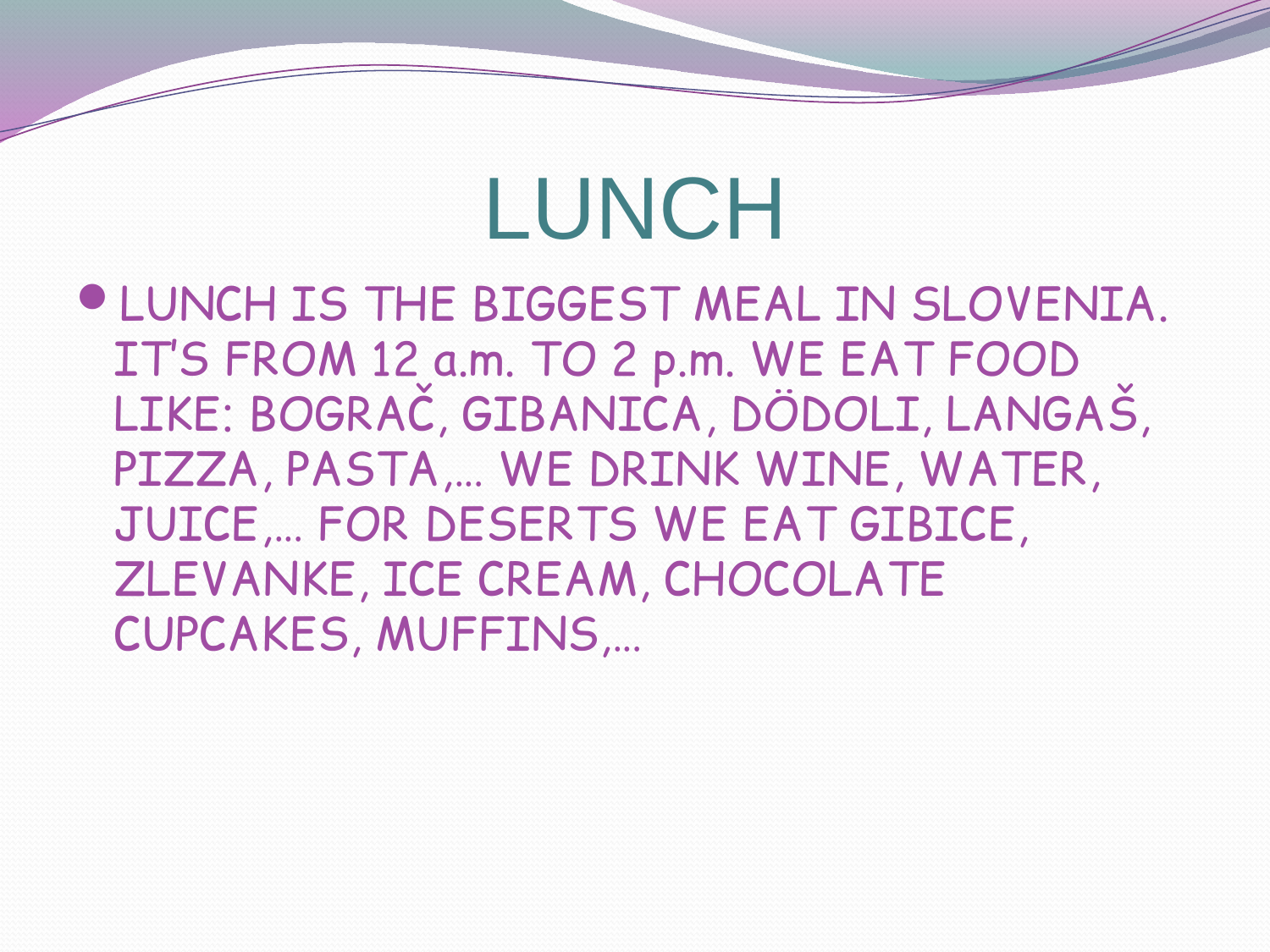

# LUNCH
LUNCH IS THE BIGGEST MEAL IN SLOVENIA. IT’S FROM 12 a.m. TO 2 p.m. WE EAT FOOD LIKE: BOGRAČ, GIBANICA, DÖDOLI, LANGAŠ, PIZZA, PASTA,… WE DRINK WINE, WATER, JUICE,… FOR DESERTS WE EAT GIBICE, ZLEVANKE, ICE CREAM, CHOCOLATE CUPCAKES, MUFFINS,…